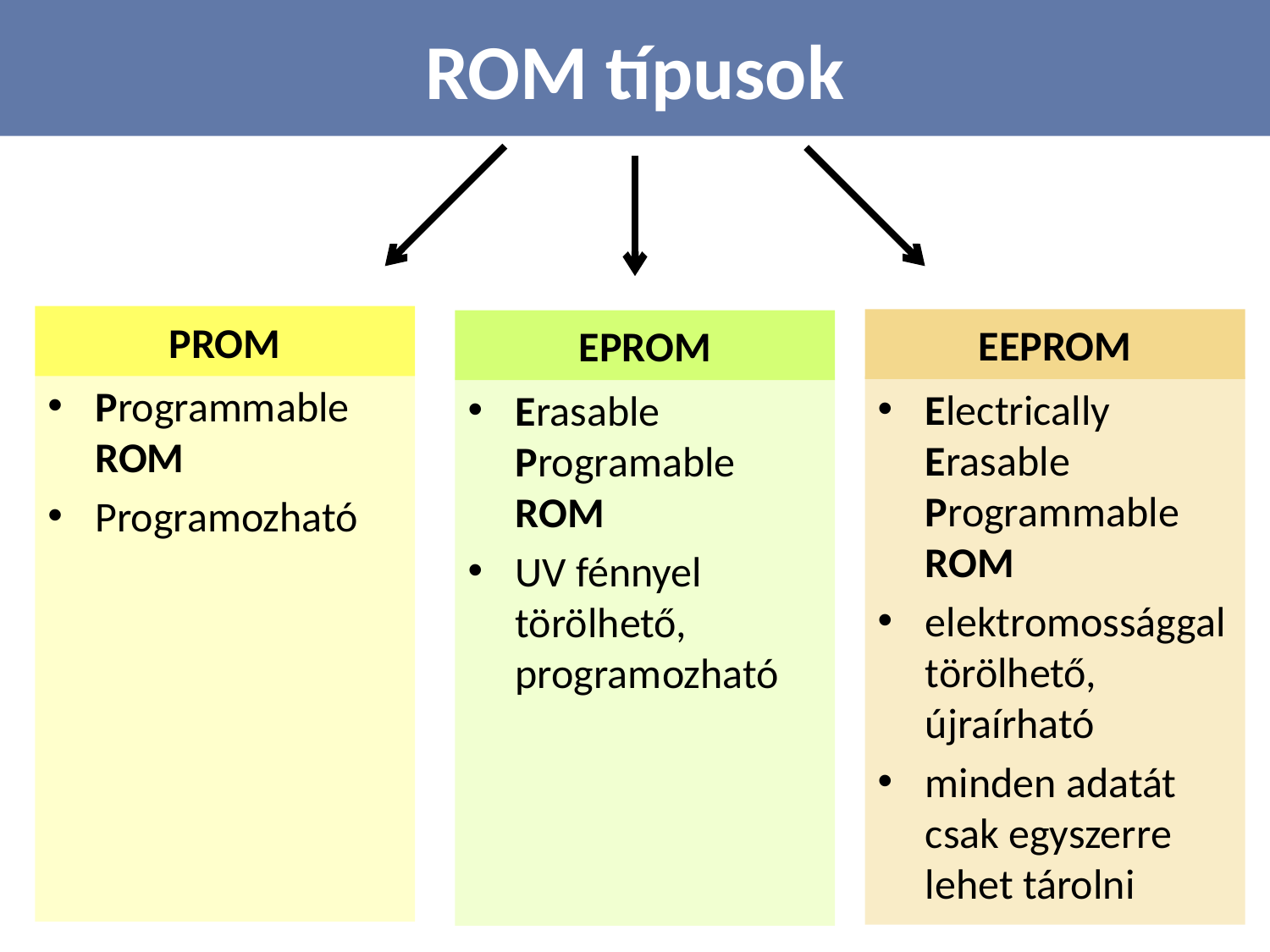

ROM típusok
PROM
EEPROM
EPROM
Programmable ROM
Programozható
Electrically Erasable Programmable ROM
elektromossággal törölhető,
újraírható
minden adatát csak egyszerre lehet tárolni

Erasable Programable ROM
UV fénnyel törölhető, programozható